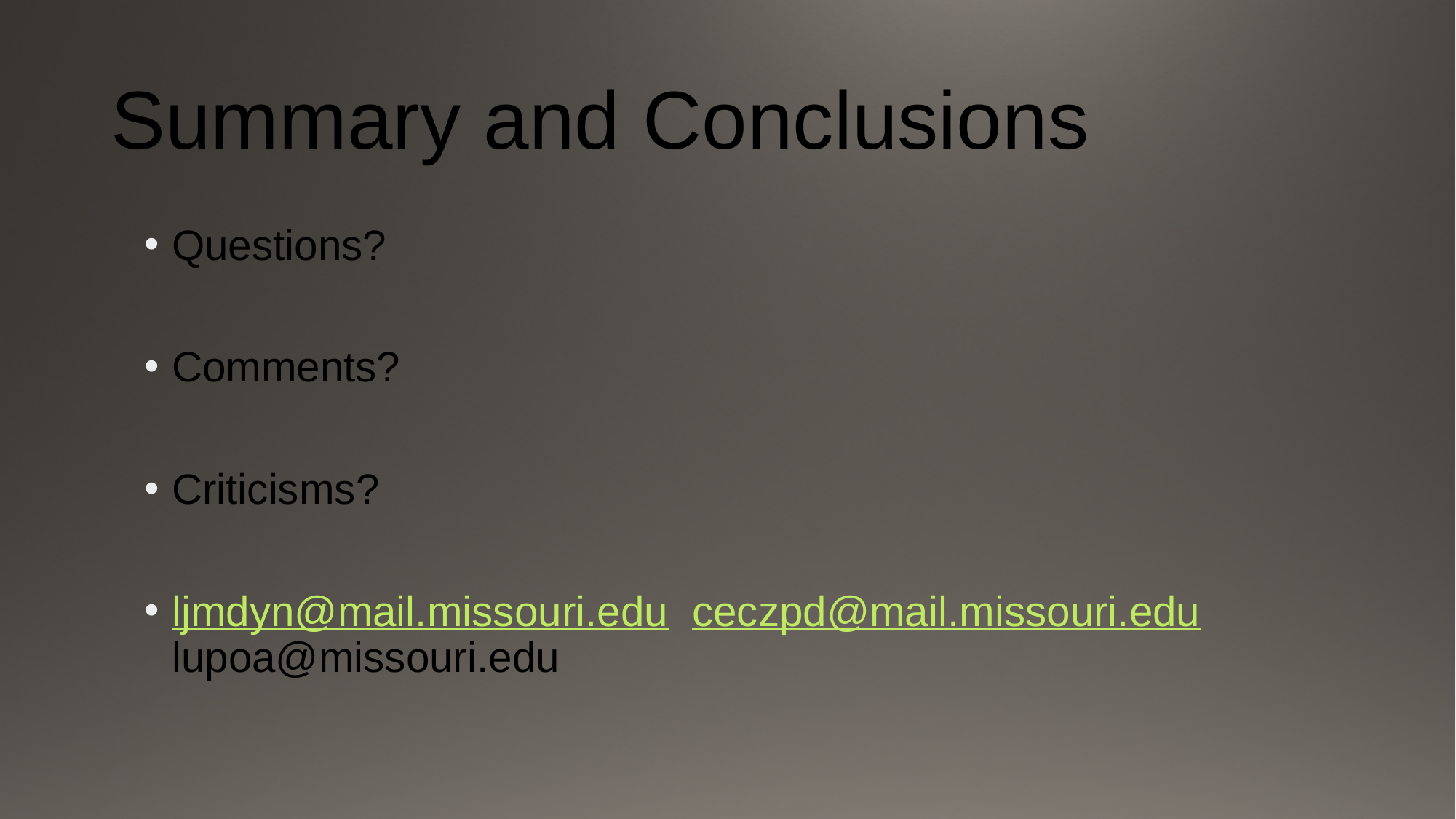

# Summary and Conclusions
Questions?

Comments?

Criticisms?

ljmdyn@mail.missouri.edu  ceczpd@mail.missouri.edu  lupoa@missouri.edu